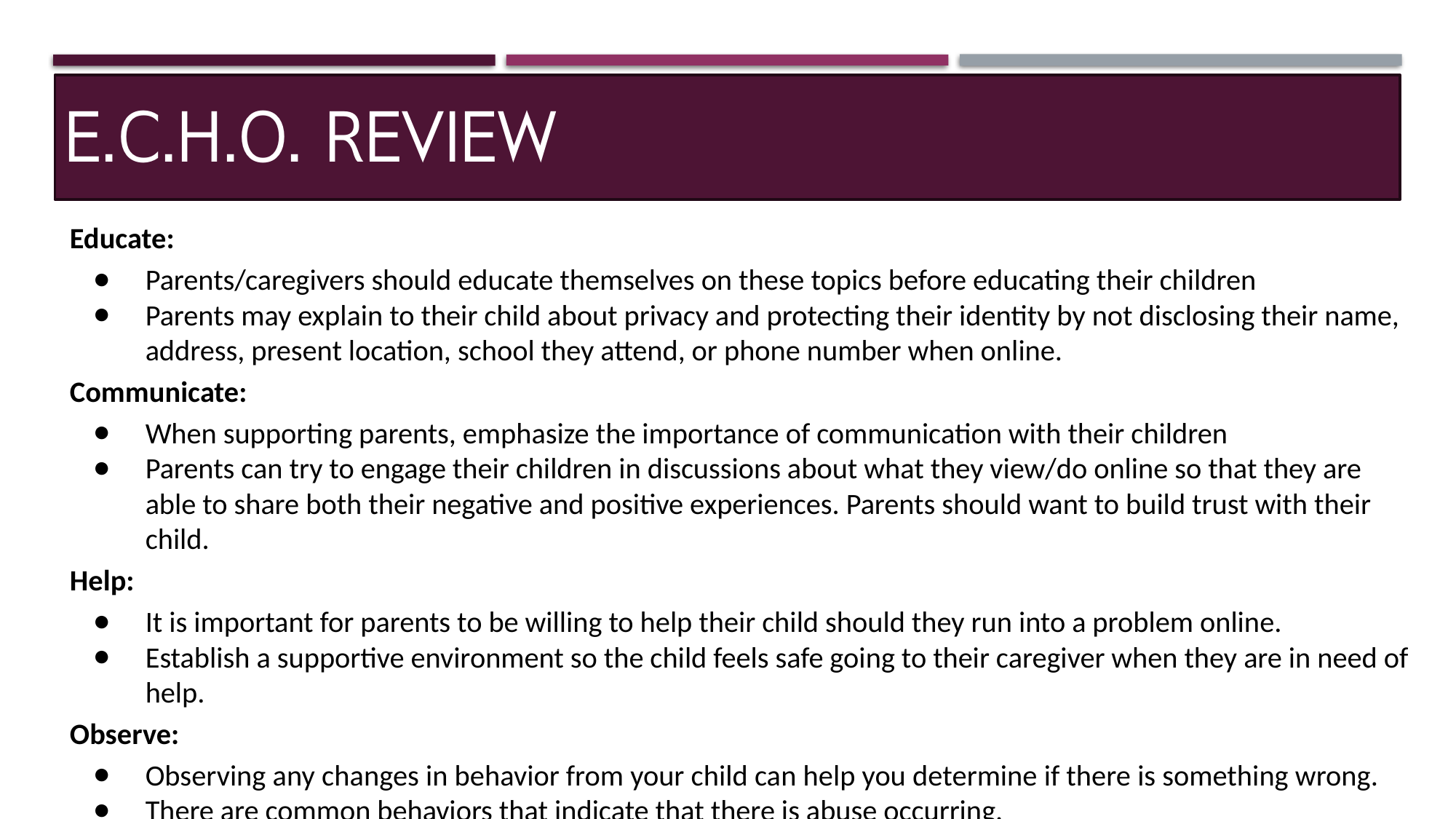

# E.C.H.O. Review

Educate:
Parents/caregivers should educate themselves on these topics before educating their children
Parents may explain to their child about privacy and protecting their identity by not disclosing their name, address, present location, school they attend, or phone number when online.
Communicate:
When supporting parents, emphasize the importance of communication with their children
Parents can try to engage their children in discussions about what they view/do online so that they are able to share both their negative and positive experiences. Parents should want to build trust with their child.
Help:
It is important for parents to be willing to help their child should they run into a problem online.
Establish a supportive environment so the child feels safe going to their caregiver when they are in need of help.
Observe:
Observing any changes in behavior from your child can help you determine if there is something wrong.
There are common behaviors that indicate that there is abuse occurring.